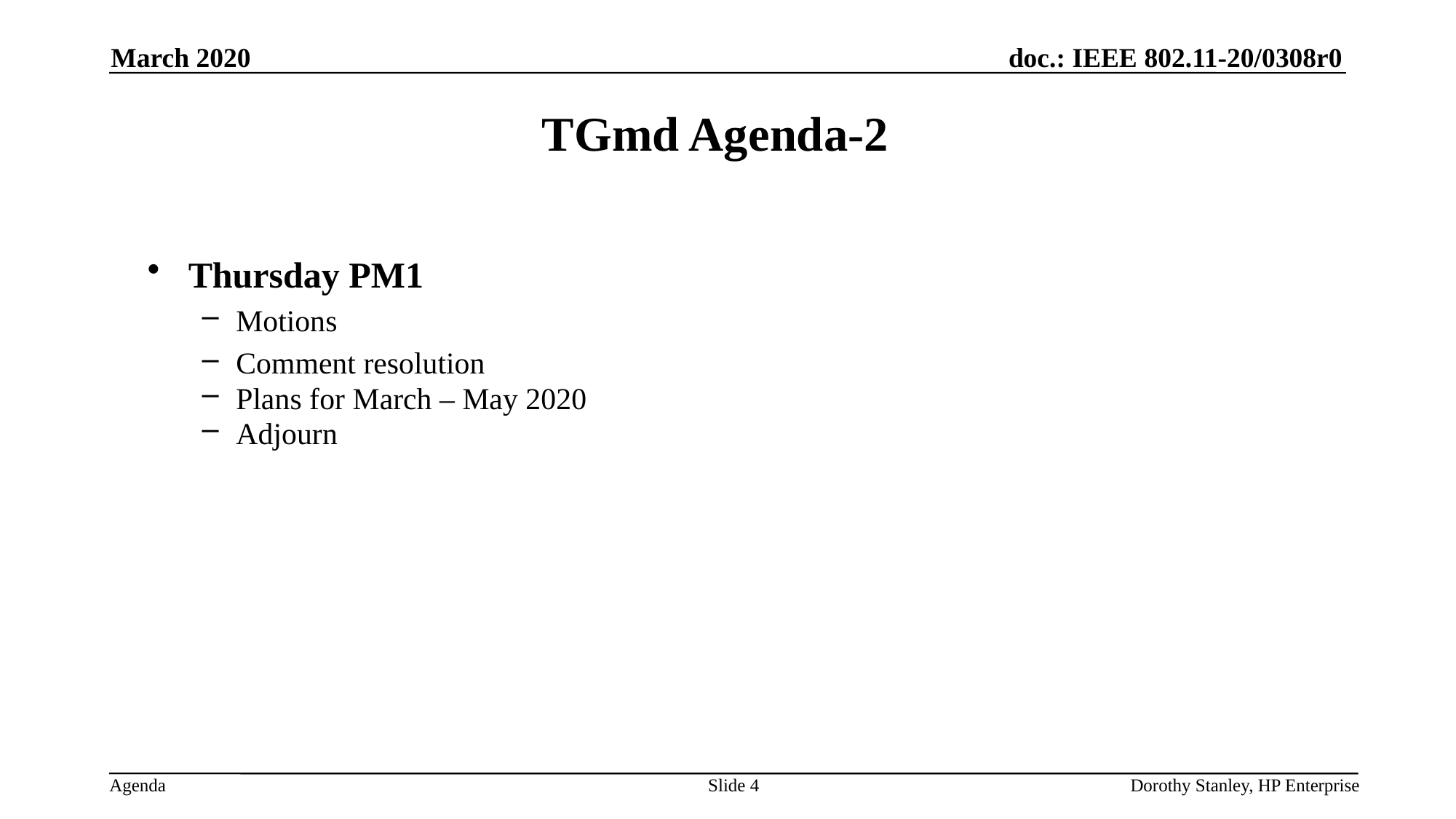

March 2020
# TGmd Agenda-2
Thursday PM1
Motions
Comment resolution
Plans for March – May 2020
Adjourn

Slide 4
Dorothy Stanley, HP Enterprise